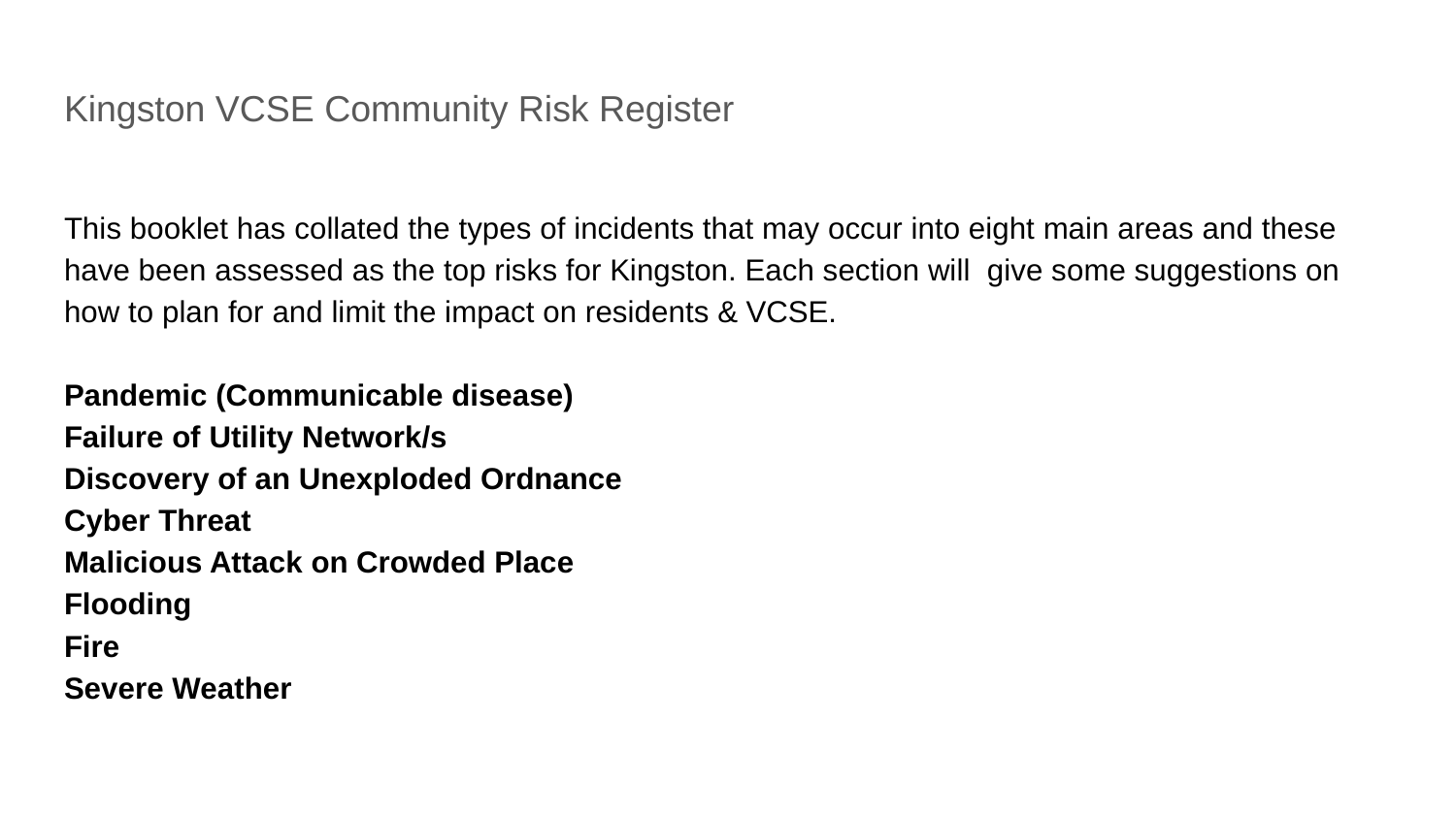

# Kingston VCSE Community Risk Register
This booklet has collated the types of incidents that may occur into eight main areas and these have been assessed as the top risks for Kingston. Each section will  give some suggestions on how to plan for and limit the impact on residents & VCSE.

Pandemic (Communicable disease)
Failure of Utility Network/s
Discovery of an Unexploded Ordnance
Cyber Threat
Malicious Attack on Crowded Place
Flooding
Fire
Severe Weather